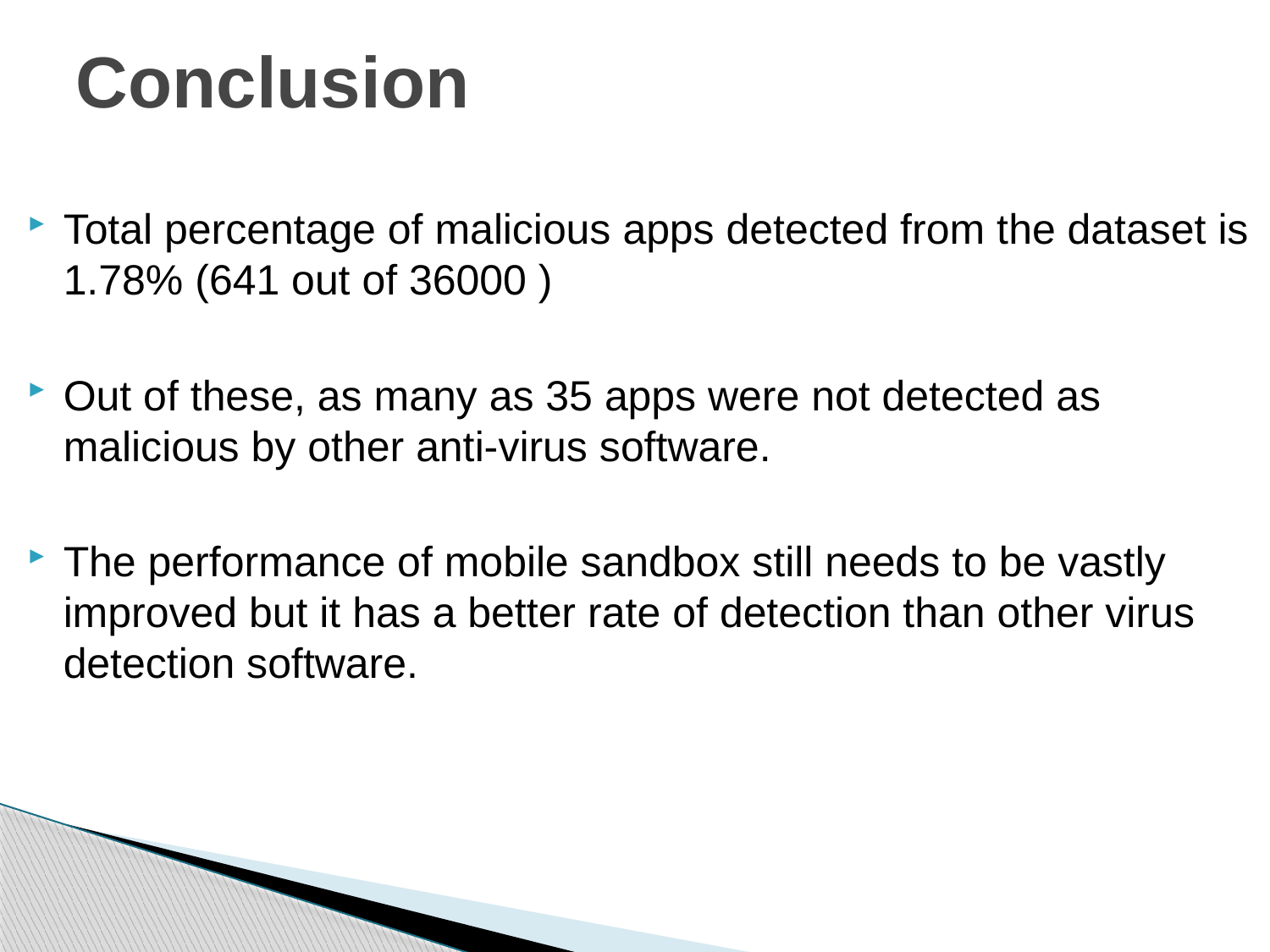

# Conclusion

Total percentage of malicious apps detected from the dataset is 1.78% (641 out of 36000 )

Out of these, as many as 35 apps were not detected as malicious by other anti-virus software.

The performance of mobile sandbox still needs to be vastly improved but it has a better rate of detection than other virus detection software.